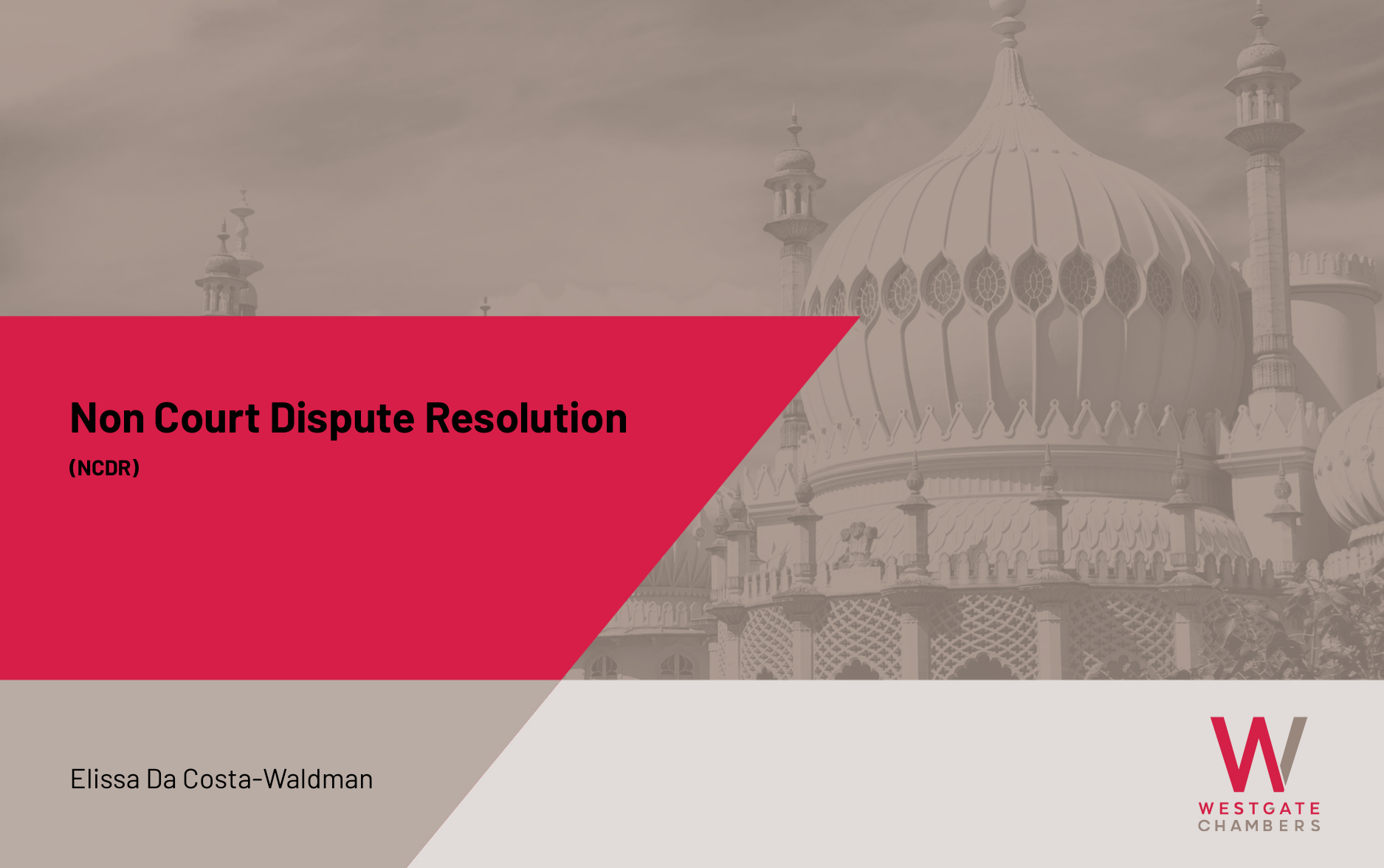

Non Court Dispute Resolution
(NCDR)

Elissa Da Costa-Waldman